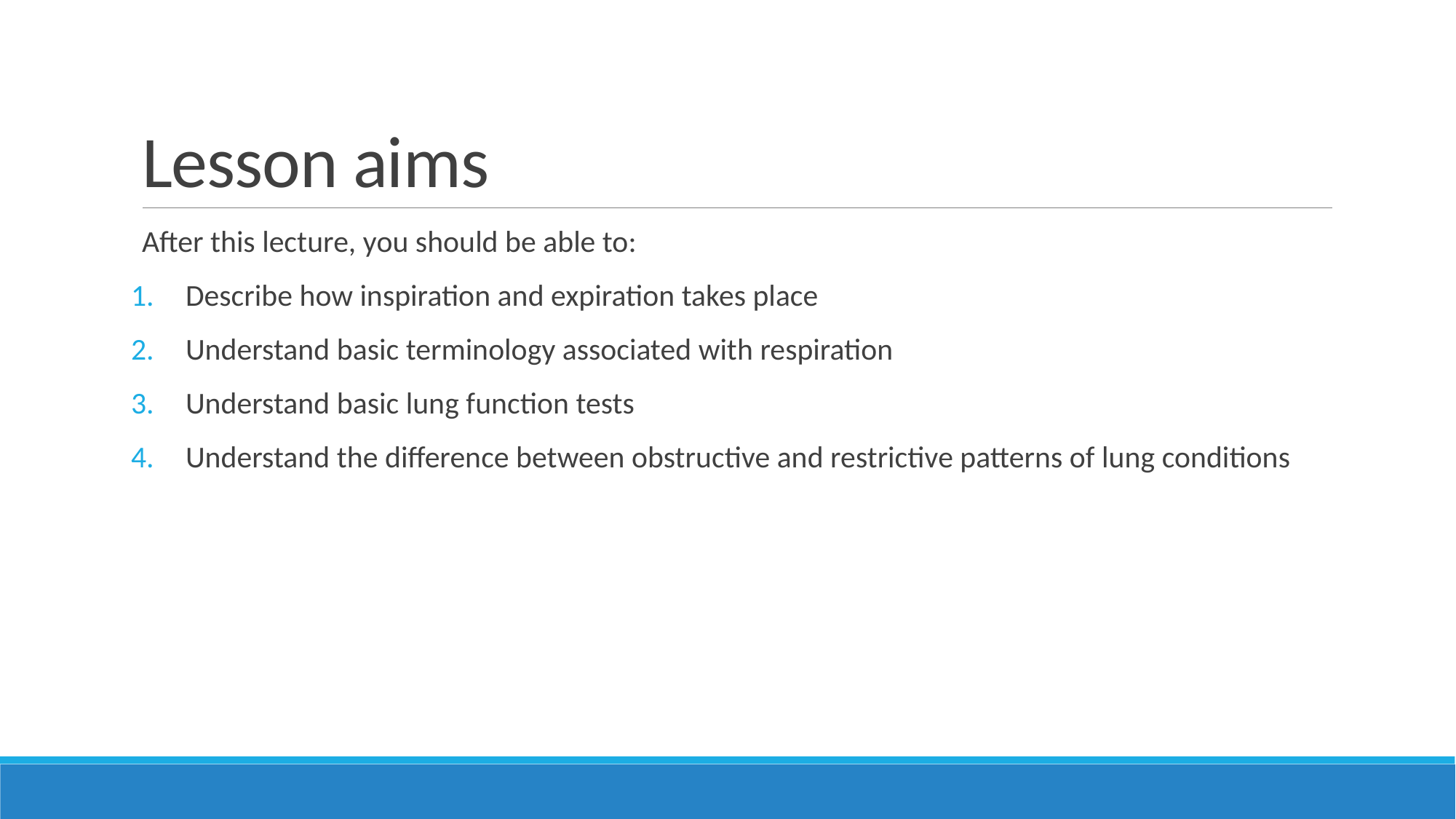

# Lesson aims
After this lecture, you should be able to:
Describe how inspiration and expiration takes place
Understand basic terminology associated with respiration
Understand basic lung function tests
Understand the difference between obstructive and restrictive patterns of lung conditions